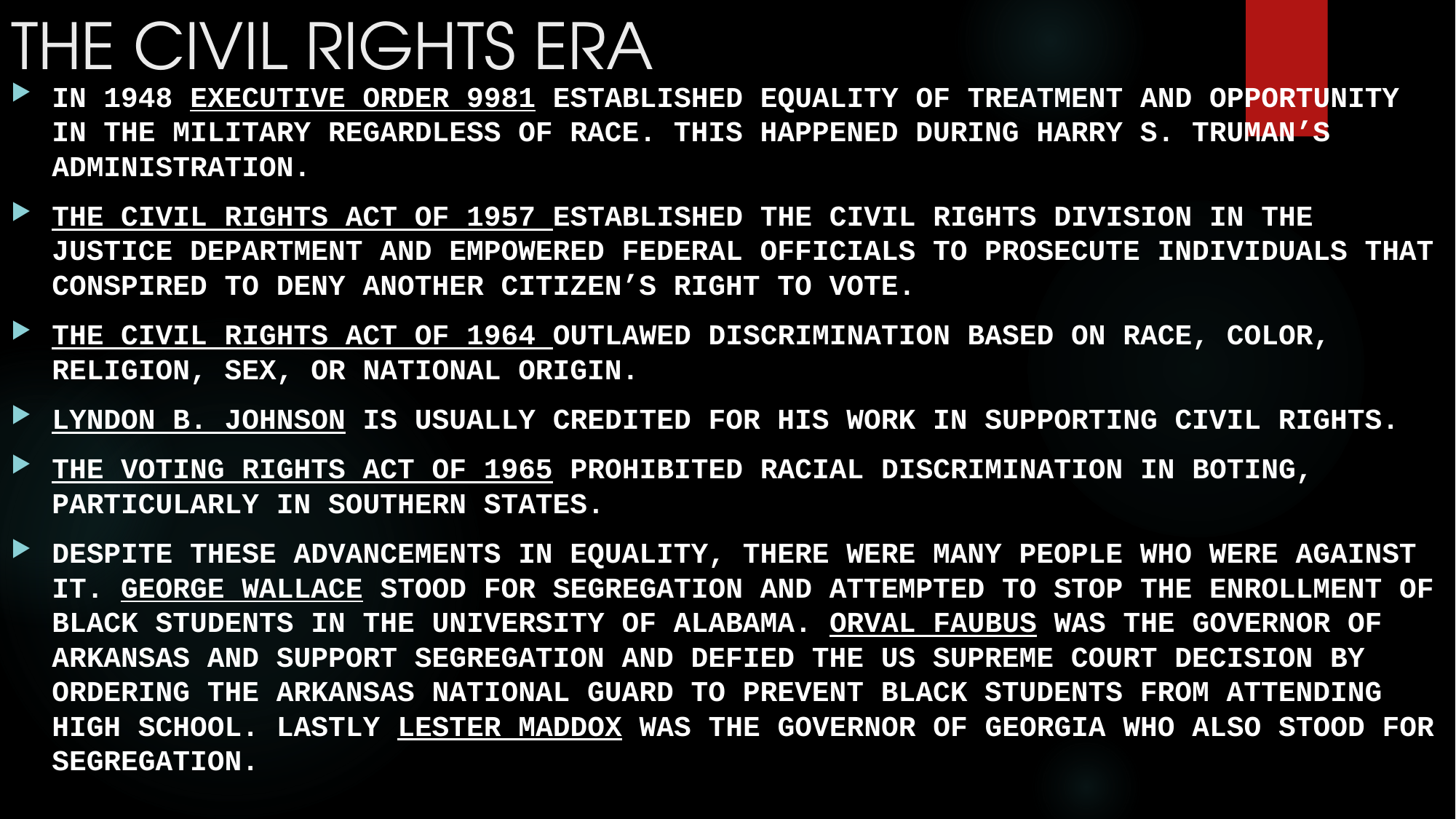

# THE CIVIL RIGHTS ERA
IN 1948 EXECUTIVE ORDER 9981 ESTABLISHED EQUALITY OF TREATMENT AND OPPORTUNITY IN THE MILITARY REGARDLESS OF RACE. THIS HAPPENED DURING HARRY S. TRUMAN’S ADMINISTRATION.
THE CIVIL RIGHTS ACT OF 1957 ESTABLISHED THE CIVIL RIGHTS DIVISION IN THE JUSTICE DEPARTMENT AND EMPOWERED FEDERAL OFFICIALS TO PROSECUTE INDIVIDUALS THAT CONSPIRED TO DENY ANOTHER CITIZEN’S RIGHT TO VOTE.
THE CIVIL RIGHTS ACT OF 1964 OUTLAWED DISCRIMINATION BASED ON RACE, COLOR, RELIGION, SEX, OR NATIONAL ORIGIN.
LYNDON B. JOHNSON IS USUALLY CREDITED FOR HIS WORK IN SUPPORTING CIVIL RIGHTS.
THE VOTING RIGHTS ACT OF 1965 PROHIBITED RACIAL DISCRIMINATION IN BOTING, PARTICULARLY IN SOUTHERN STATES.
DESPITE THESE ADVANCEMENTS IN EQUALITY, THERE WERE MANY PEOPLE WHO WERE AGAINST IT. GEORGE WALLACE STOOD FOR SEGREGATION AND ATTEMPTED TO STOP THE ENROLLMENT OF BLACK STUDENTS IN THE UNIVERSITY OF ALABAMA. ORVAL FAUBUS WAS THE GOVERNOR OF ARKANSAS AND SUPPORT SEGREGATION AND DEFIED THE US SUPREME COURT DECISION BY ORDERING THE ARKANSAS NATIONAL GUARD TO PREVENT BLACK STUDENTS FROM ATTENDING HIGH SCHOOL. LASTLY LESTER MADDOX WAS THE GOVERNOR OF GEORGIA WHO ALSO STOOD FOR SEGREGATION.